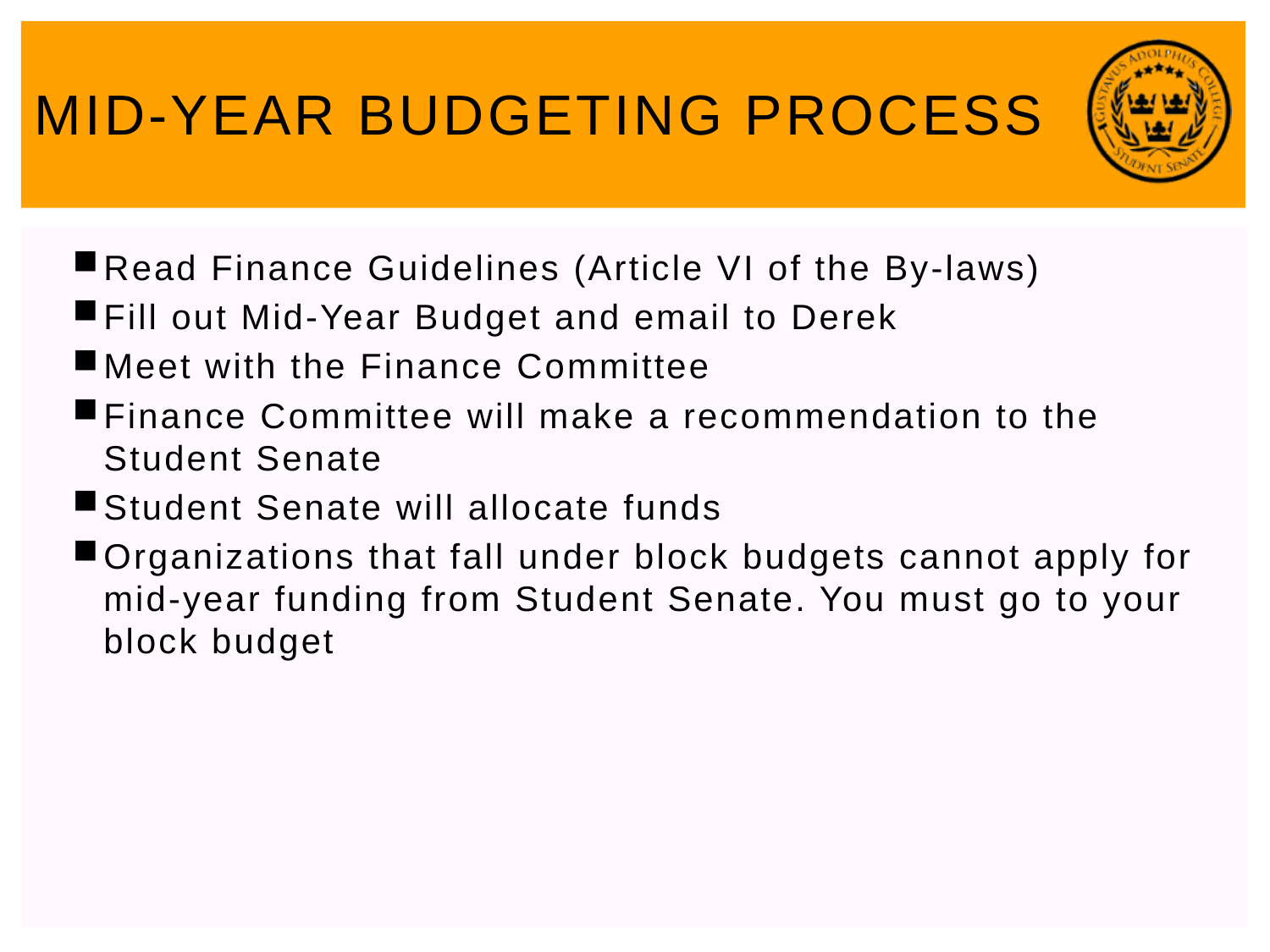

# Mid-Year Budgeting Process
Read Finance Guidelines (Article VI of the By-laws)
Fill out Mid-Year Budget and email to Derek
Meet with the Finance Committee
Finance Committee will make a recommendation to the Student Senate
Student Senate will allocate funds
Organizations that fall under block budgets cannot apply for mid-year funding from Student Senate. You must go to your block budget